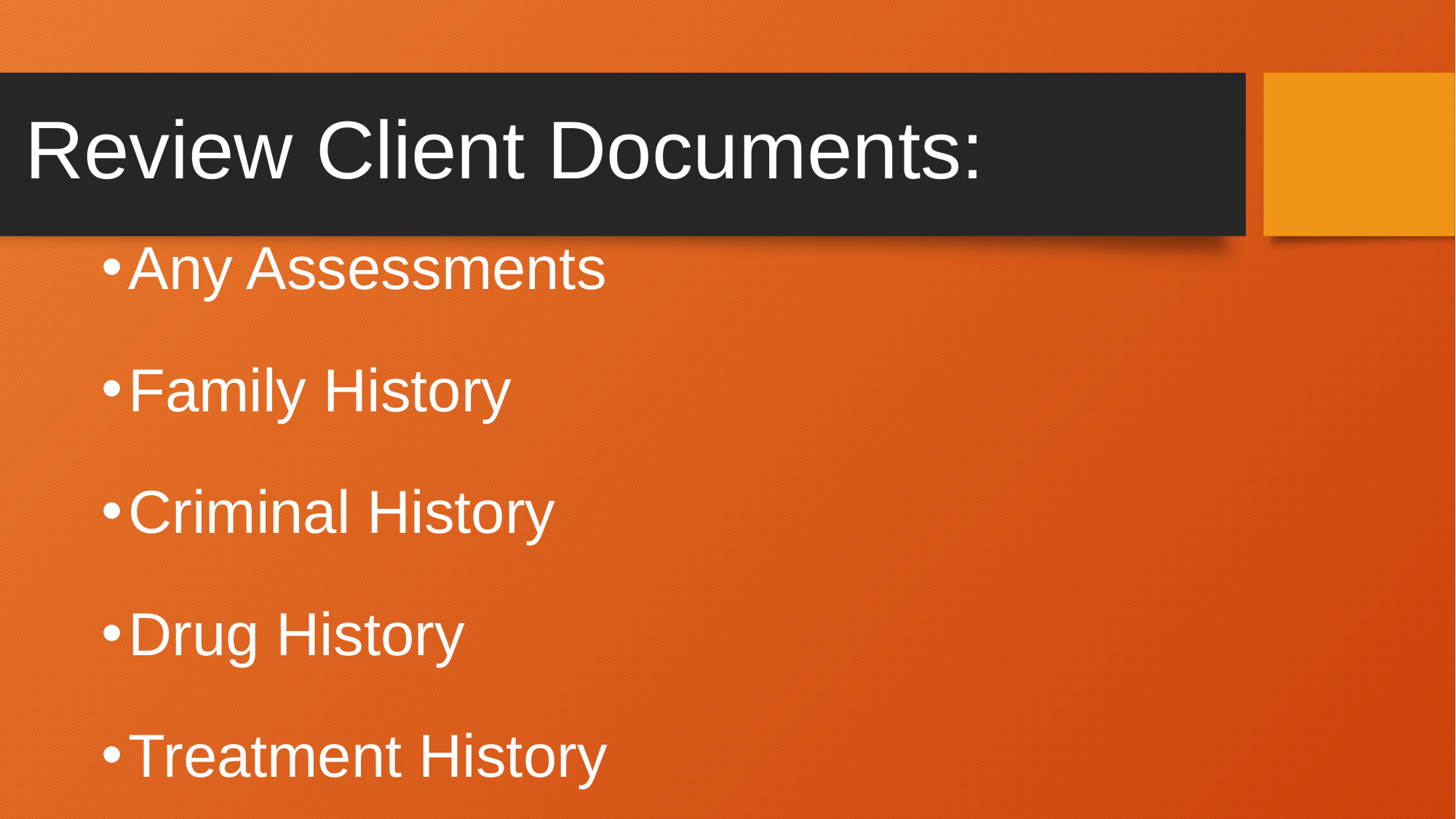

# Review Client Documents:
Any Assessments

Family History

Criminal History

Drug History

Treatment History